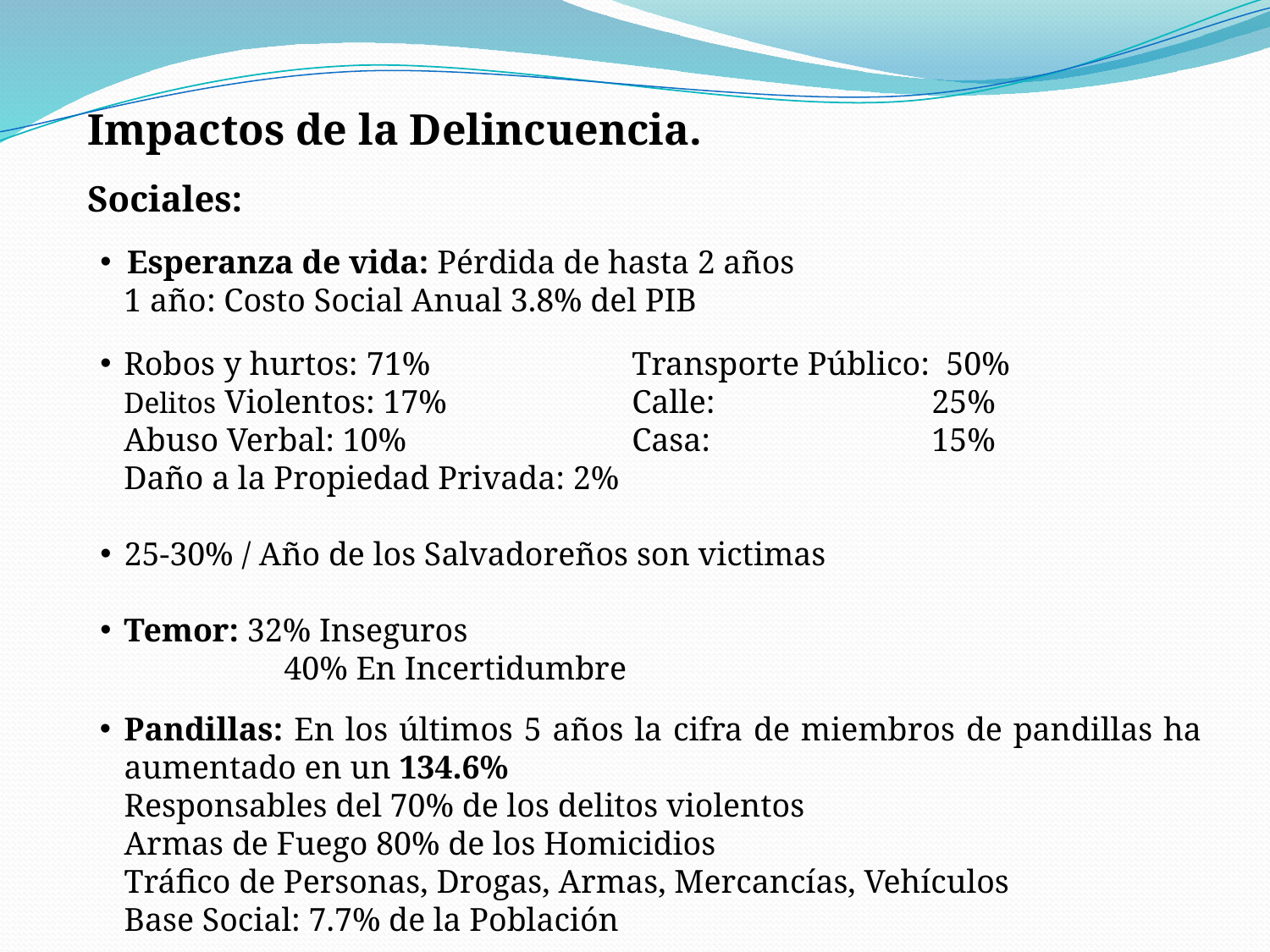

Impactos de la Delincuencia.

Sociales:

Esperanza de vida: Pérdida de hasta 2 años
	1 año: Costo Social Anual 3.8% del PIB

Robos y hurtos: 71%		Transporte Público:  50%
	Delitos Violentos: 17%		Calle:	                     25%
	Abuso Verbal: 10%		Casa:	                     15%
	Daño a la Propiedad Privada: 2%

25-30% / Año de los Salvadoreños son victimas

Temor: 32% Inseguros
		    40% En Incertidumbre

Pandillas: En los últimos 5 años la cifra de miembros de pandillas ha aumentado en un 134.6%
Responsables del 70% de los delitos violentos
Armas de Fuego 80% de los Homicidios
Tráfico de Personas, Drogas, Armas, Mercancías, Vehículos
Base Social: 7.7% de la Población